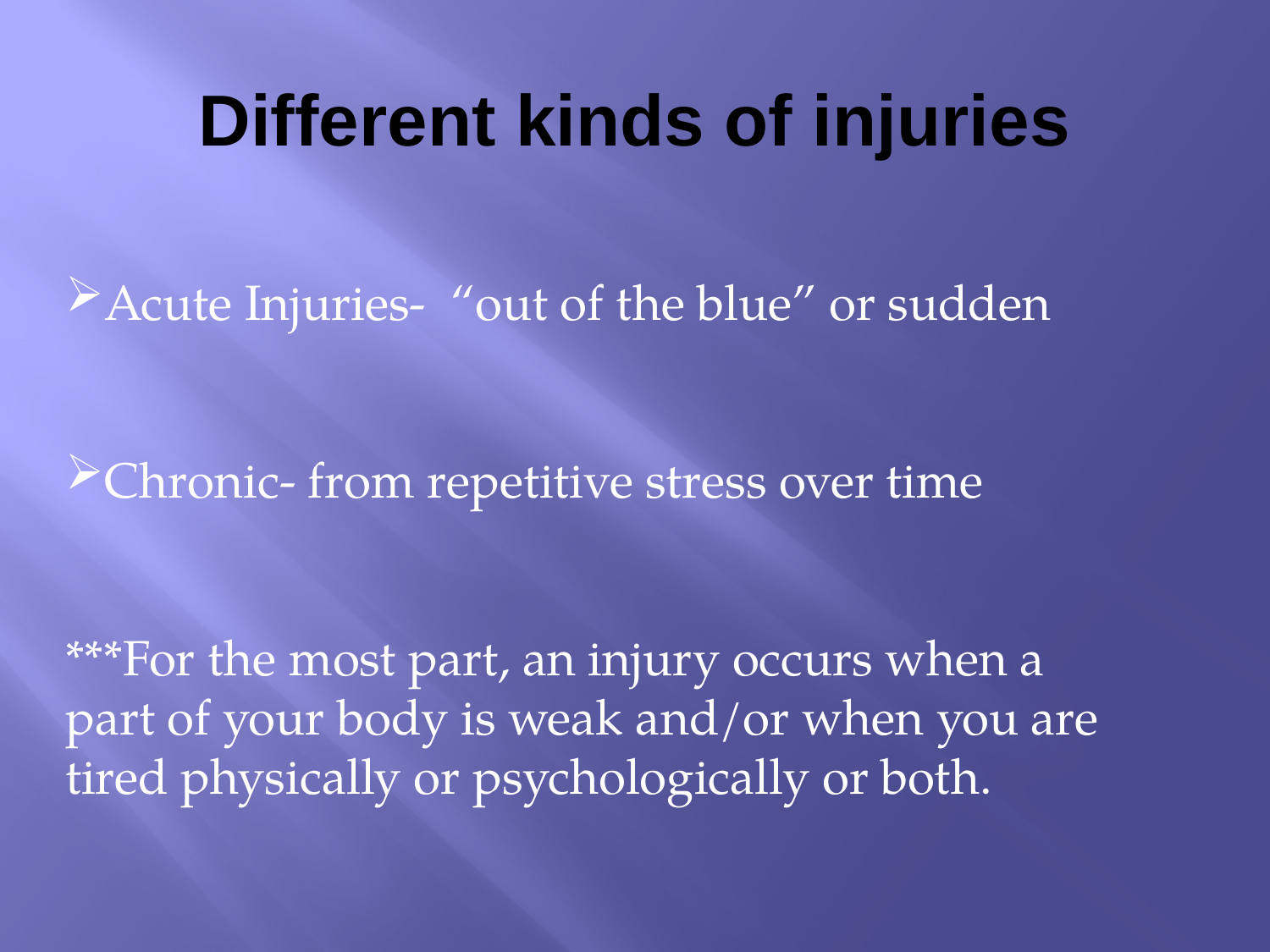

# Different kinds of injuries
Acute Injuries-  “out of the blue” or sudden

Chronic- from repetitive stress over time

***For the most part, an injury occurs when a part of your body is weak and/or when you are tired physically or psychologically or both.